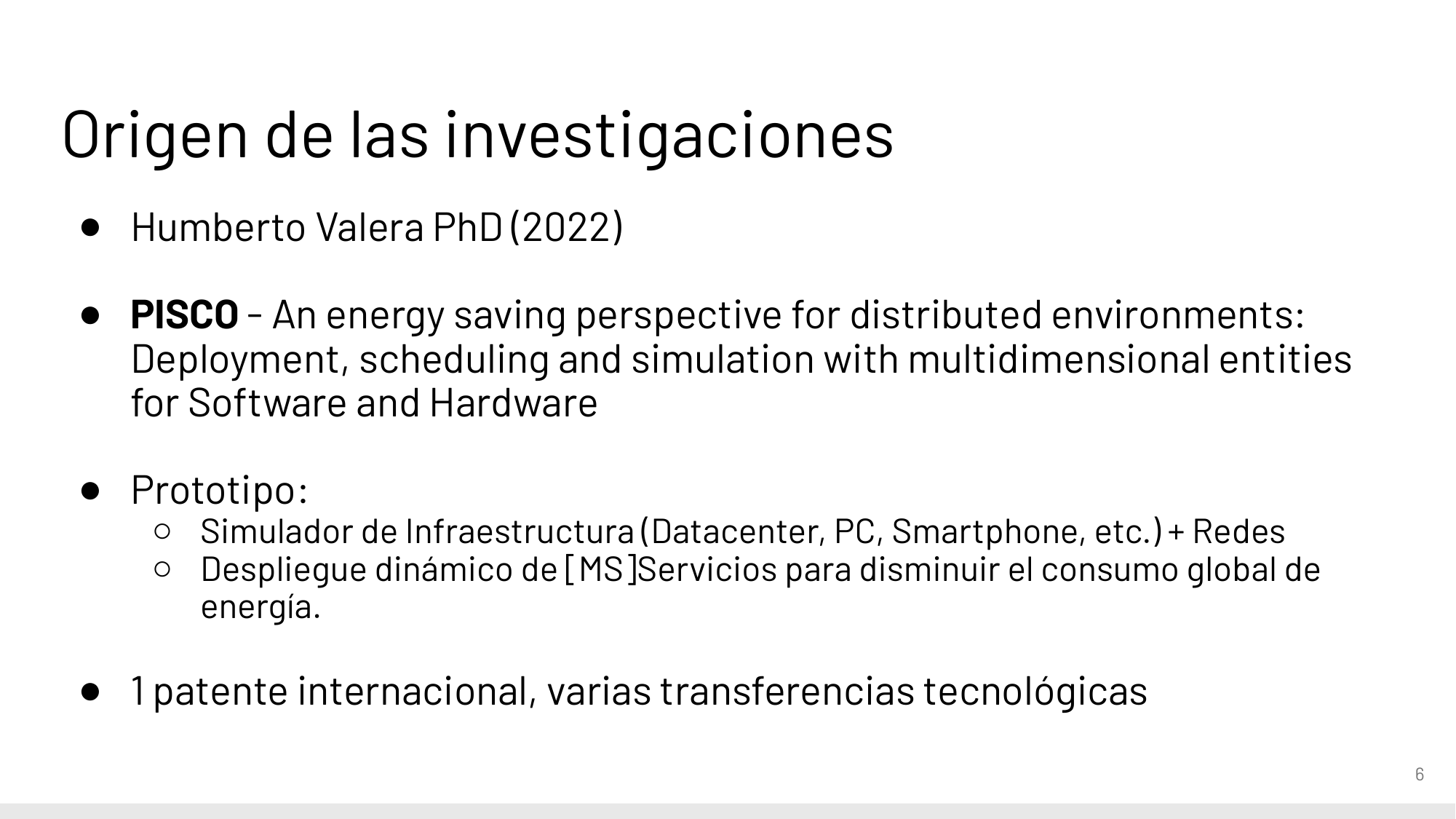

# Origen de las investigaciones
Humberto Valera PhD (2022)

PISCO - An energy saving perspective for distributed environments: Deployment, scheduling and simulation with multidimensional entities for Software and Hardware

Prototipo:
Simulador de Infraestructura (Datacenter, PC, Smartphone, etc.) + Redes
Despliegue dinámico de [MS]Servicios para disminuir el consumo global de energía.

1 patente internacional, varias transferencias tecnológicas
6